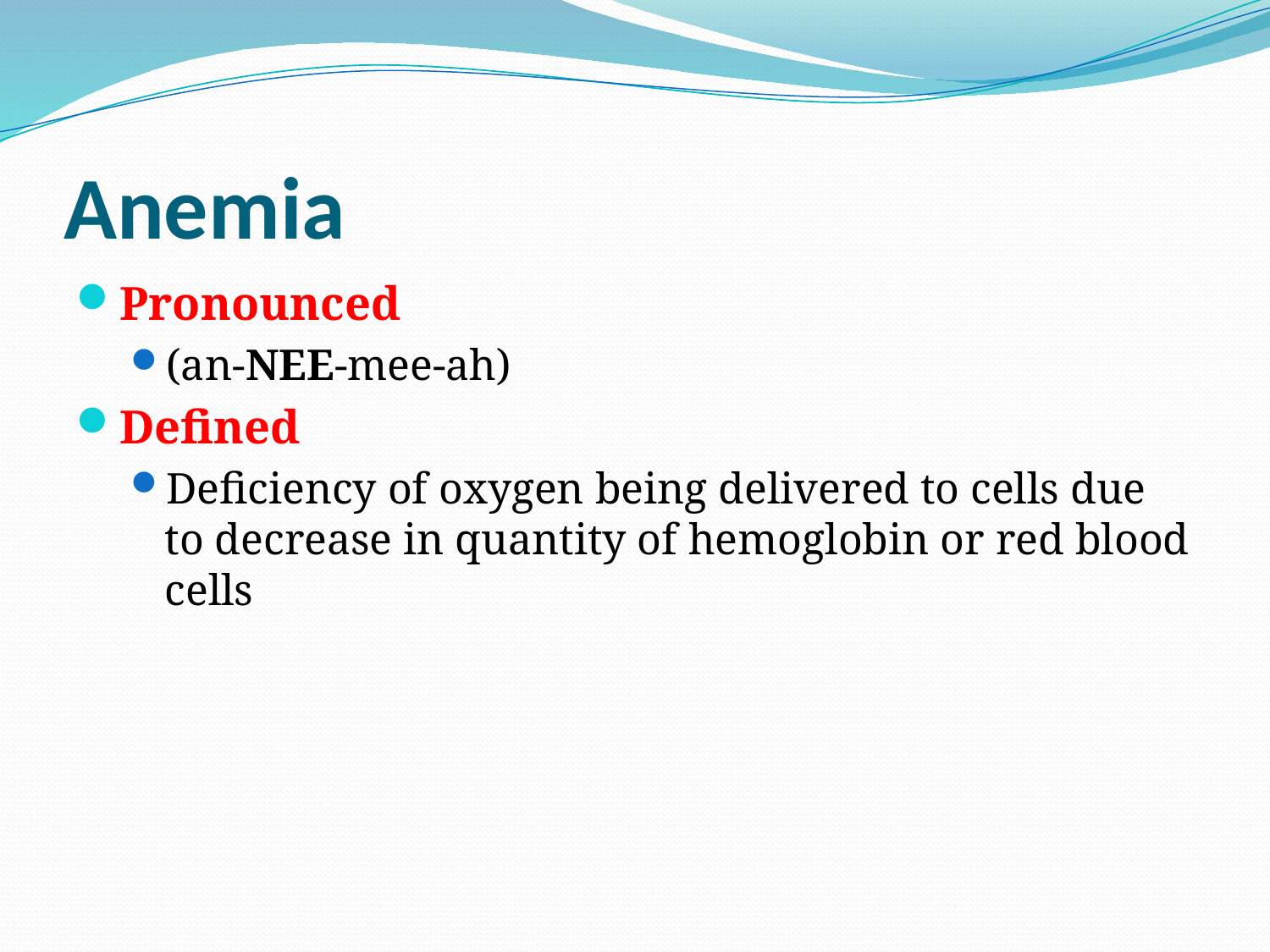

# Anemia
Pronounced
(an-NEE-mee-ah)
Defined
Deficiency of oxygen being delivered to cells due to decrease in quantity of hemoglobin or red blood cells